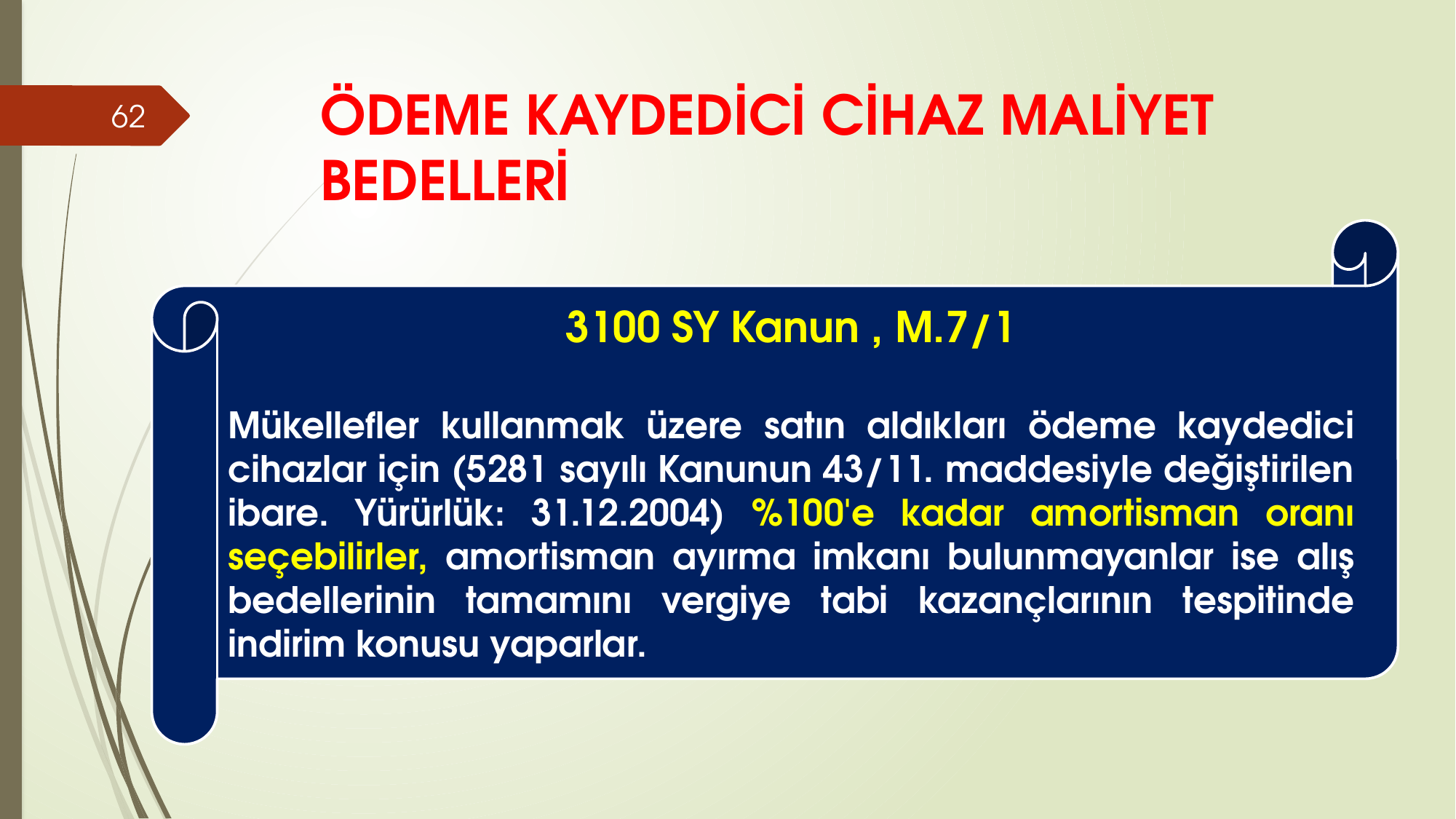

# ÖDEME KAYDEDİCİ CİHAZ MALİYET BEDELLERİ
62
3100 SY Kanun , M.7/1

Mükellefler kullanmak üzere satın aldıkları ödeme kaydedici cihazlar için (5281 sayılı Kanunun 43/11. maddesiyle değiştirilen ibare. Yürürlük: 31.12.2004) %100'e kadar amortisman oranı seçebilirler, amortisman ayırma imkanı bulunmayanlar ise alış bedellerinin tamamını vergiye tabi kazançlarının tespitinde indirim konusu yaparlar.